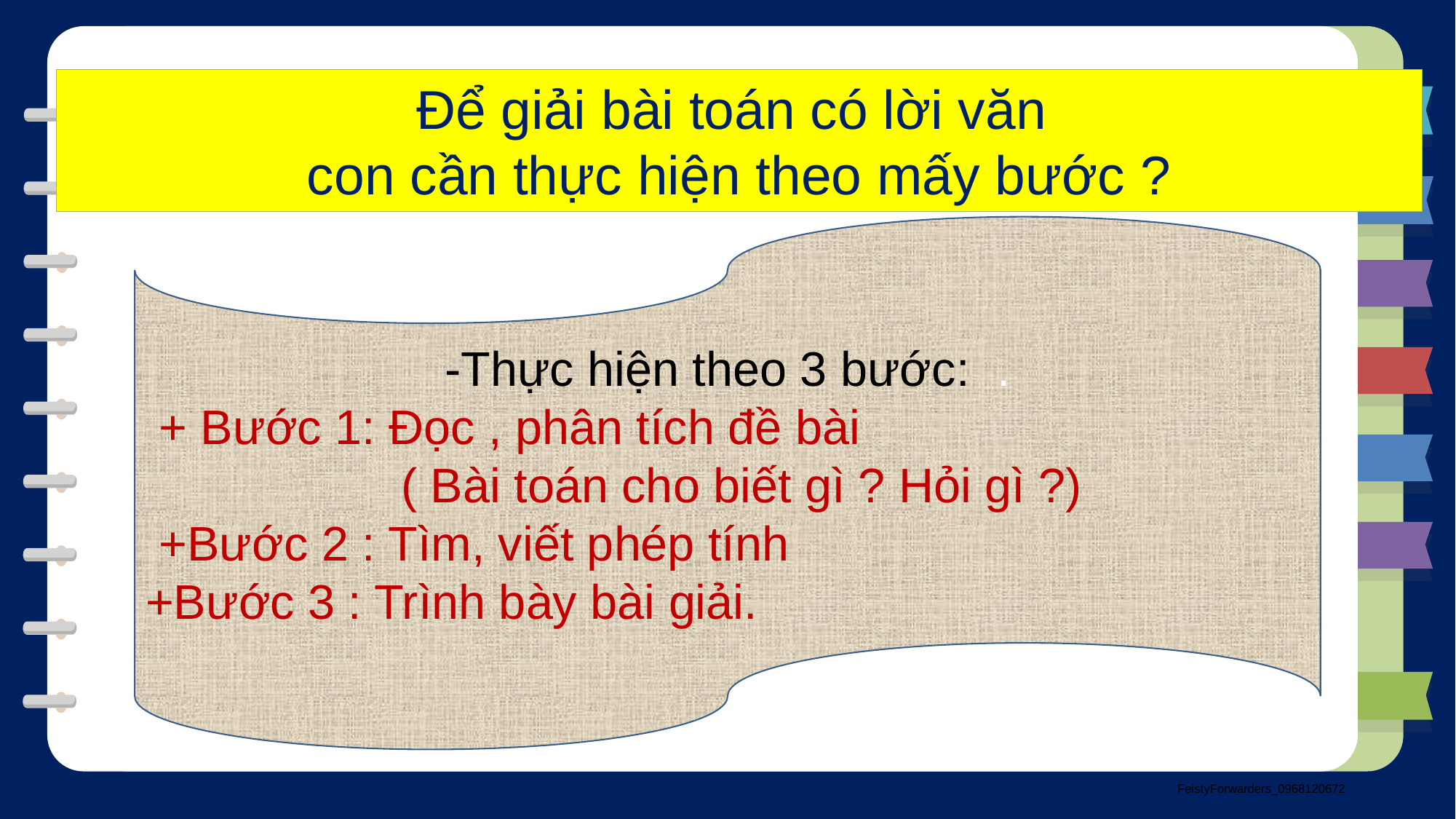

Để giải bài toán có lời văn
con cần thực hiện theo mấy bước ?
-Thực hiện theo 3 bước:  .
 + Bước 1: Đọc , phân tích đề bài
                   ( Bài toán cho biết gì ? Hỏi gì ?)
 +Bước 2 : Tìm, viết phép tính
+Bước 3 : Trình bày bài giải.